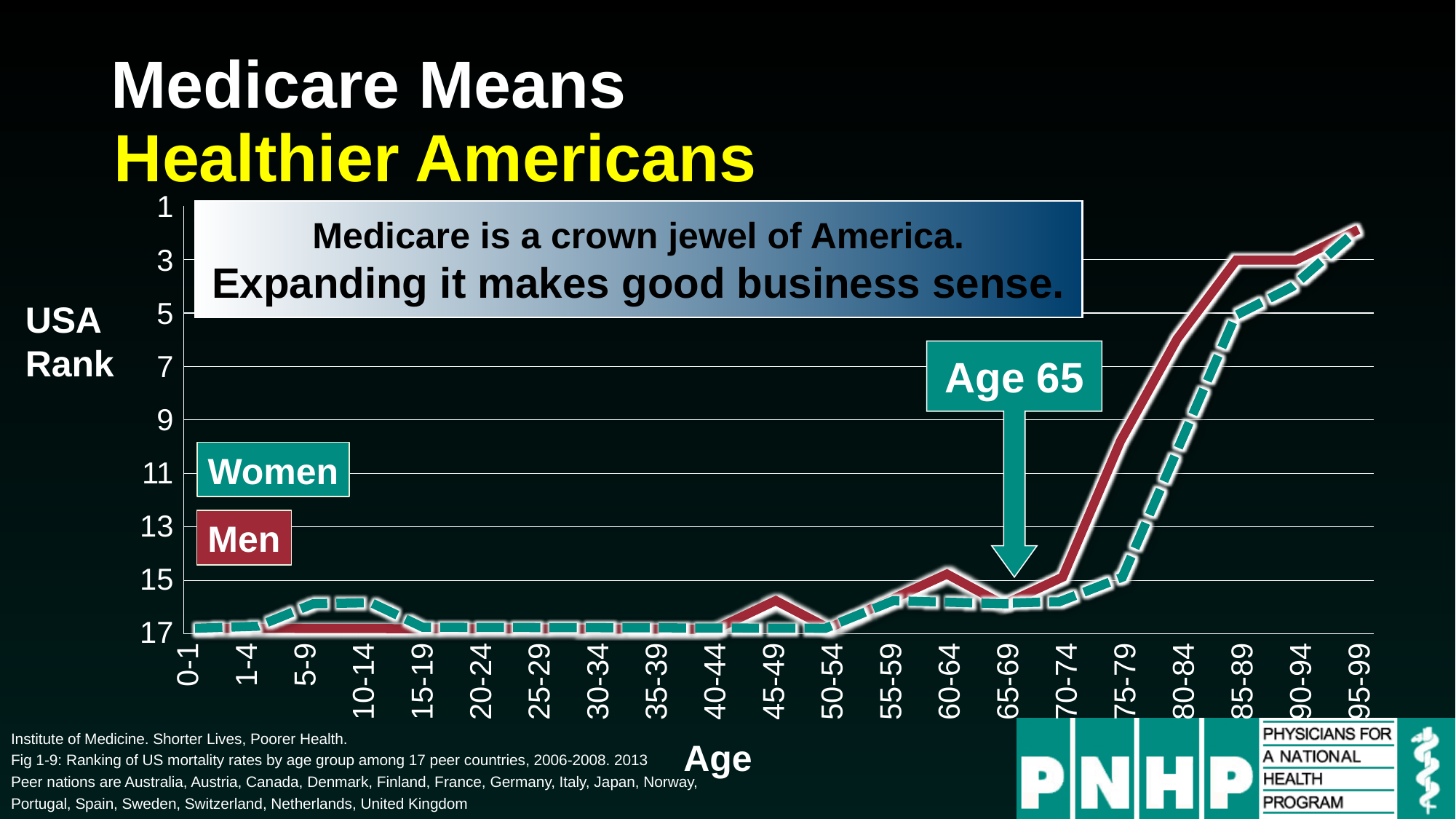

# Medicare Means
Healthier Americans
| 1 |
| --- |
| 3 |
| 5 |
| 7 |
| 9 |
| 11 |
| 13 |
| 15 |
| 17 |
Medicare is a crown jewel of America.
Expanding it makes good business sense.
|  |
| --- |
|  |
|  |
|  |
|  |
|  |
|  |
|  |

USA
Rank
Age 65
Women
Men

| 0-1 | 1-4 | 5-9 | 10-14 | 15-19 | 20-24 | 25-29 | 30-34 | 35-39 | 40-44 | 45-49 | 50-54 | 55-59 | 60-64 | 65-69 | 70-74 | 75-79 | 80-84 | 85-89 | 90-94 | 95-99 |
| --- | --- | --- | --- | --- | --- | --- | --- | --- | --- | --- | --- | --- | --- | --- | --- | --- | --- | --- | --- | --- |
Institute of Medicine. Shorter Lives, Poorer Health.
Fig 1-9: Ranking of US mortality rates by age group among 17 peer countries, 2006-2008. 2013
Peer nations are Australia, Austria, Canada, Denmark, Finland, France, Germany, Italy, Japan, Norway, Portugal, Spain, Sweden, Switzerland, Netherlands, United Kingdom
Age